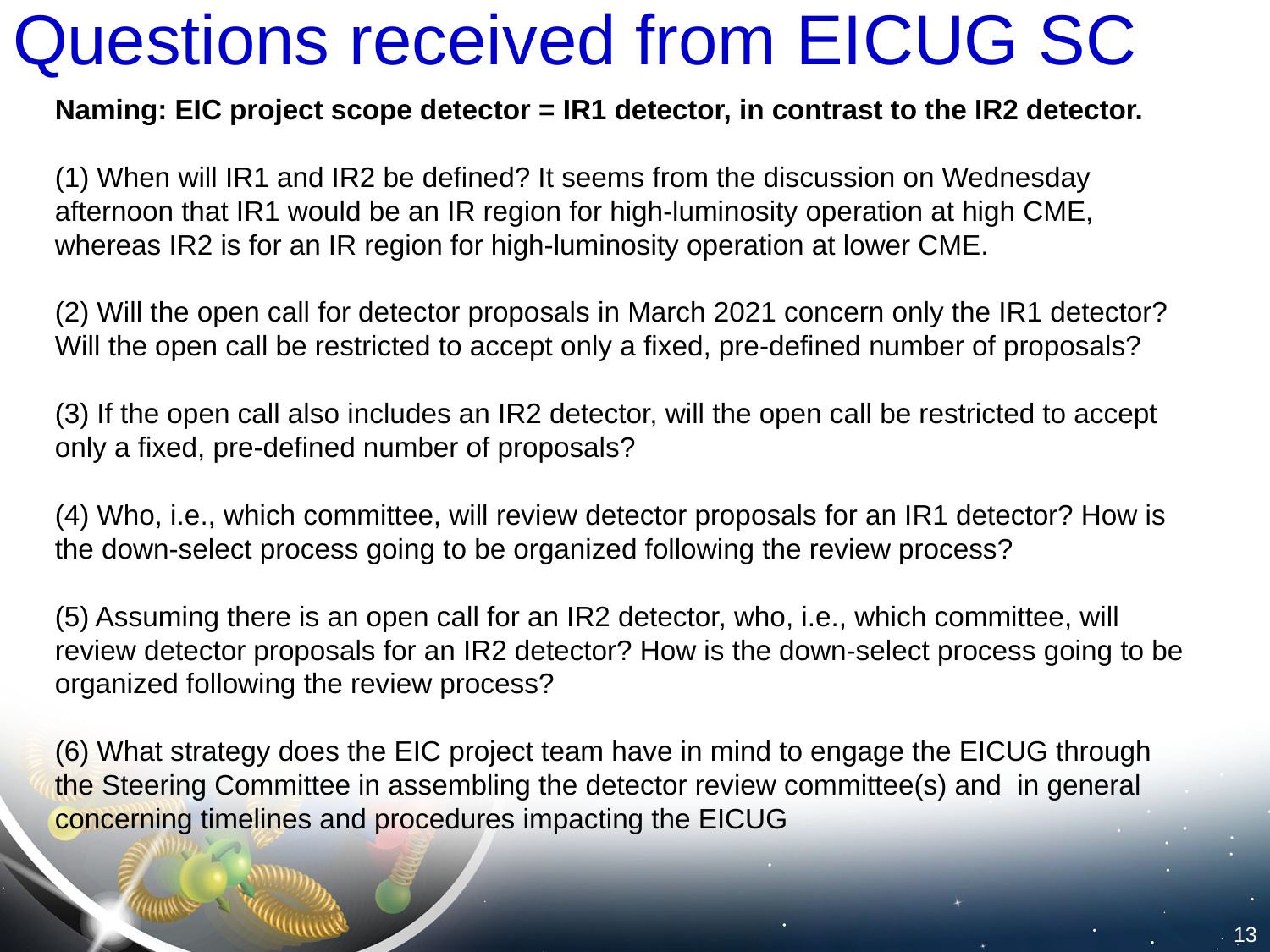

# Questions received from EICUG SC
Naming: EIC project scope detector = IR1 detector, in contrast to the IR2 detector.
(1) When will IR1 and IR2 be defined? It seems from the discussion on Wednesday afternoon that IR1 would be an IR region for high-luminosity operation at high CME, whereas IR2 is for an IR region for high-luminosity operation at lower CME.
(2) Will the open call for detector proposals in March 2021 concern only the IR1 detector? Will the open call be restricted to accept only a fixed, pre-defined number of proposals?
(3) If the open call also includes an IR2 detector, will the open call be restricted to accept only a fixed, pre-defined number of proposals?
(4) Who, i.e., which committee, will review detector proposals for an IR1 detector? How is the down-select process going to be organized following the review process?
(5) Assuming there is an open call for an IR2 detector, who, i.e., which committee, will review detector proposals for an IR2 detector? How is the down-select process going to be organized following the review process?
(6) What strategy does the EIC project team have in mind to engage the EICUG through the Steering Committee in assembling the detector review committee(s) and  in general concerning timelines and procedures impacting the EICUG
13